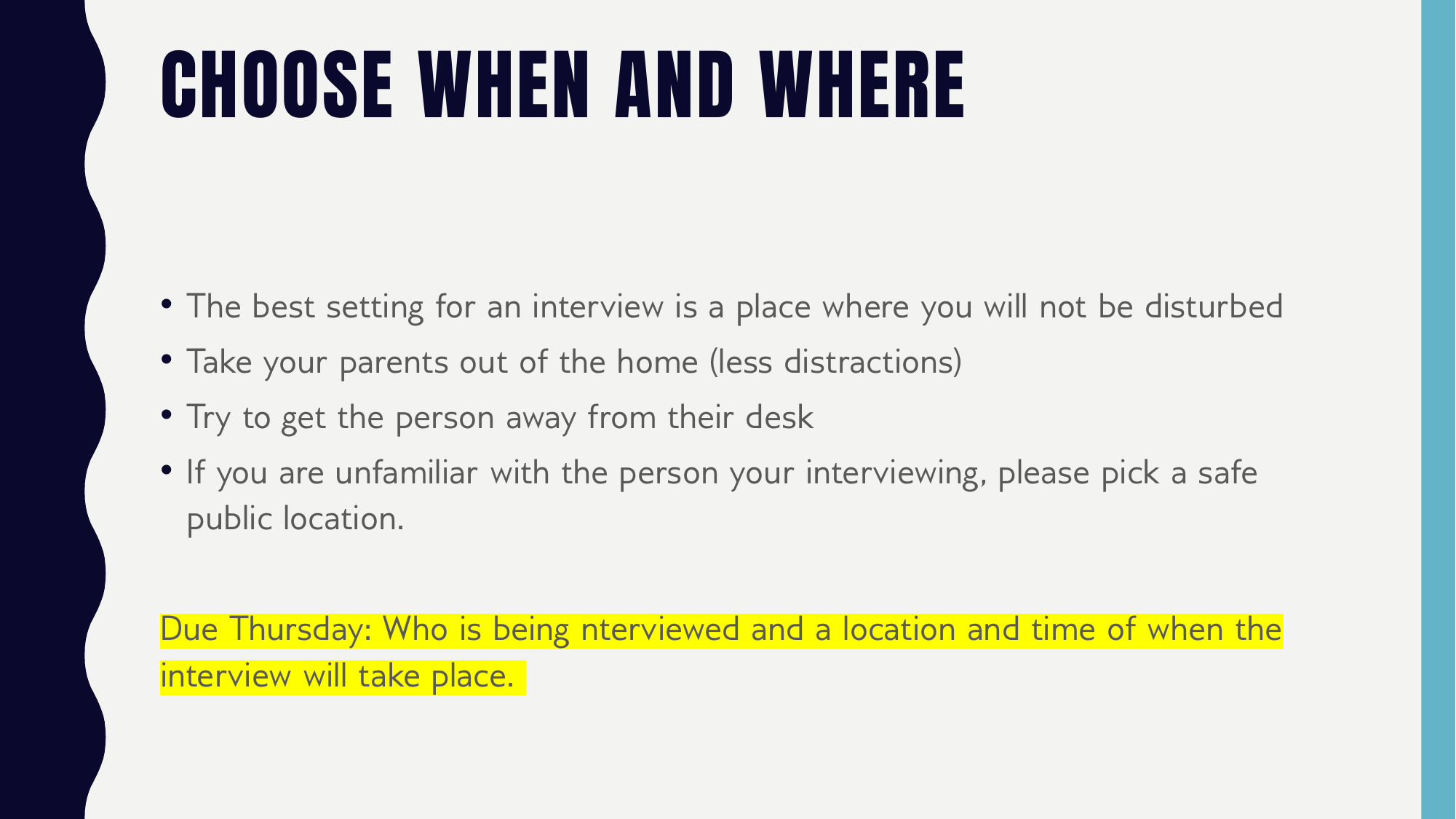

# Choose When and Where
The best setting for an interview is a place where you will not be disturbed
Take your parents out of the home (less distractions)
Try to get the person away from their desk
If you are unfamiliar with the person your interviewing, please pick a safe public location.

Due Thursday: Who is being nterviewed and a location and time of when the interview will take place.